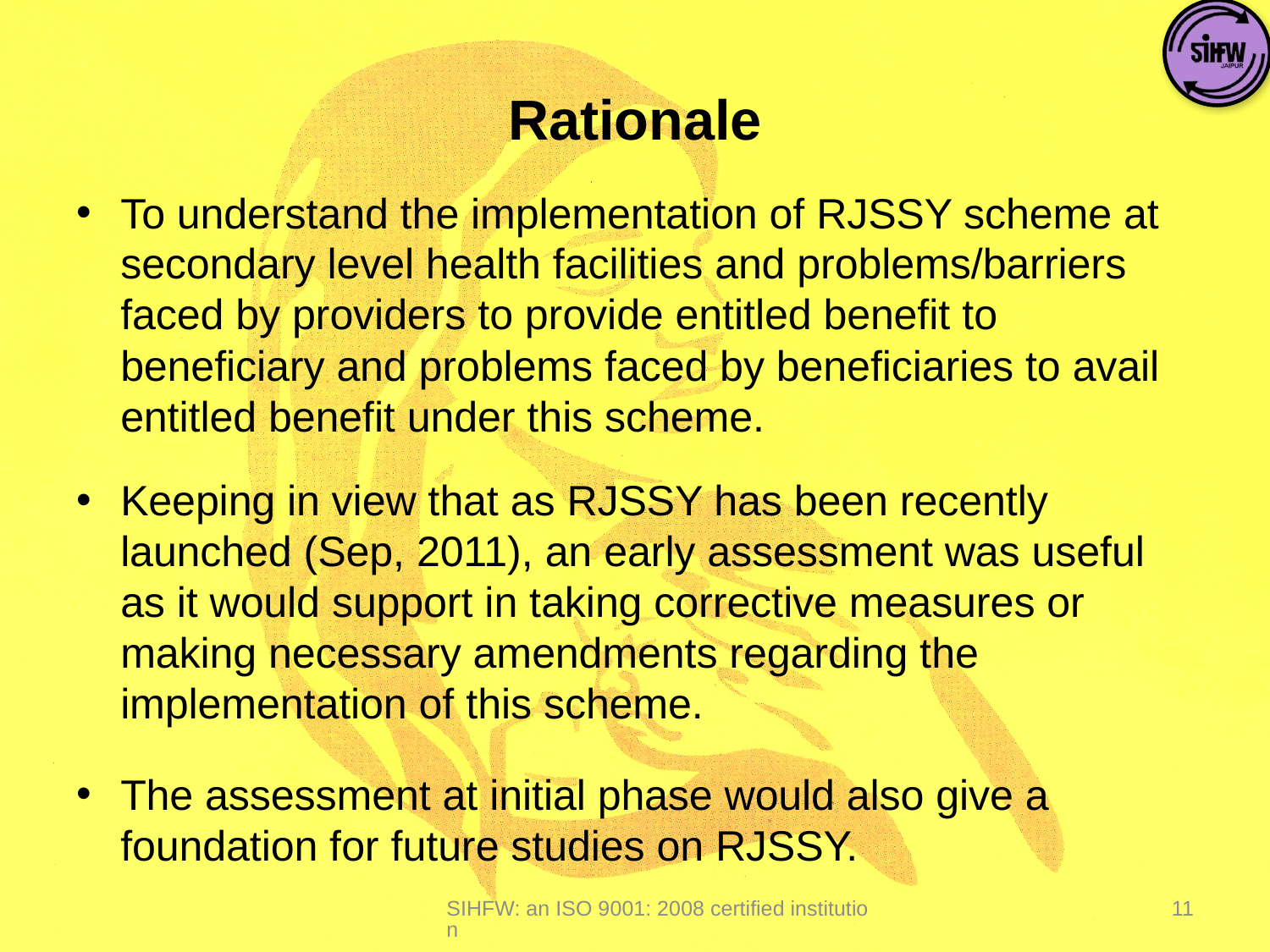

# Rationale
To understand the implementation of RJSSY scheme at secondary level health facilities and problems/barriers faced by providers to provide entitled benefit to beneficiary and problems faced by beneficiaries to avail entitled benefit under this scheme.

Keeping in view that as RJSSY has been recently launched (Sep, 2011), an early assessment was useful as it would support in taking corrective measures or making necessary amendments regarding the implementation of this scheme.

The assessment at initial phase would also give a foundation for future studies on RJSSY.
SIHFW: an ISO 9001: 2008 certified institution
11